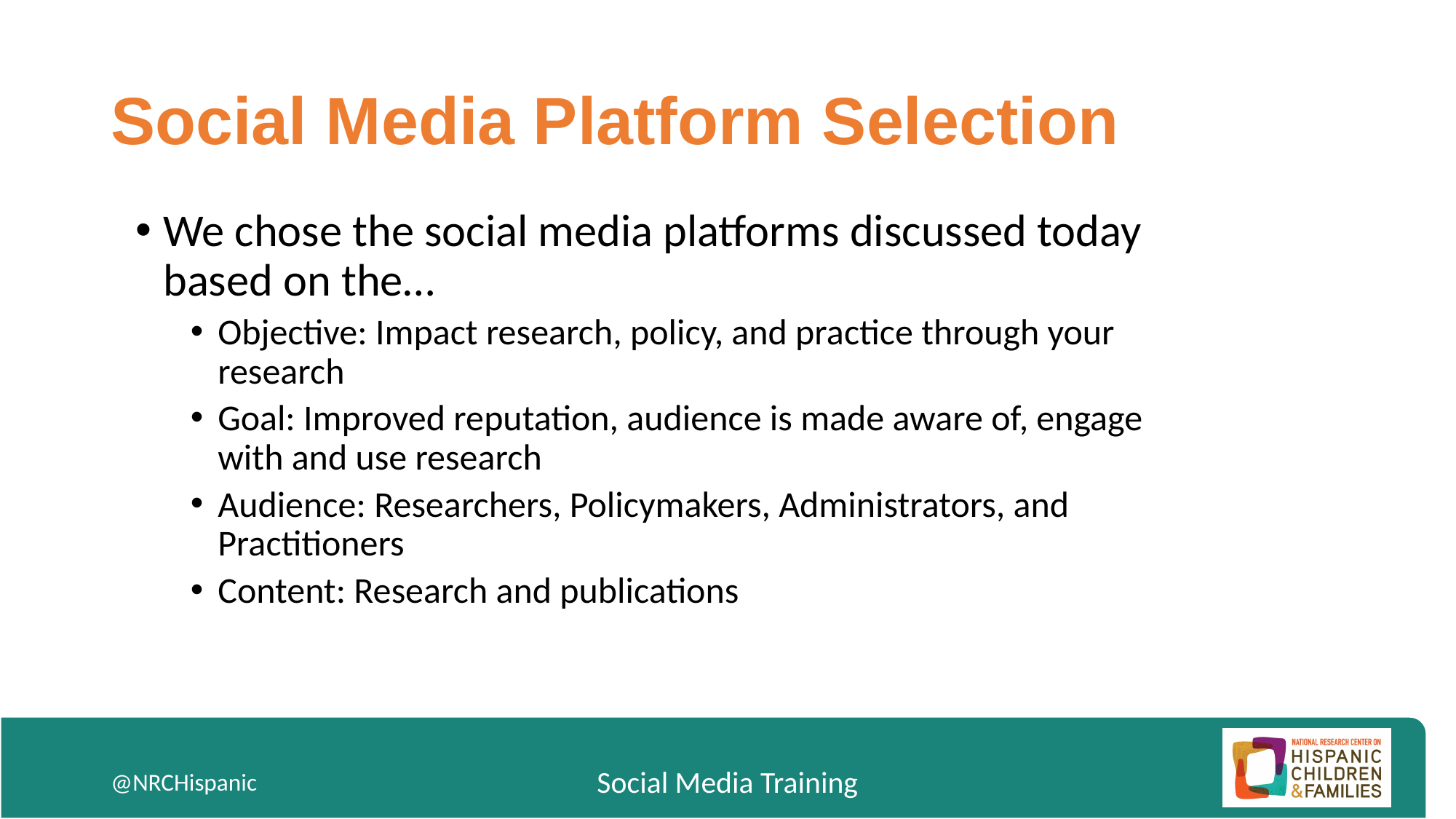

# Social Media Platform Selection
We chose the social media platforms discussed today based on the…
Objective: Impact research, policy, and practice through your research
Goal: Improved reputation, audience is made aware of, engage with and use research
Audience: Researchers, Policymakers, Administrators, and Practitioners
Content: Research and publications

@NRCHispanic
Social Media Training